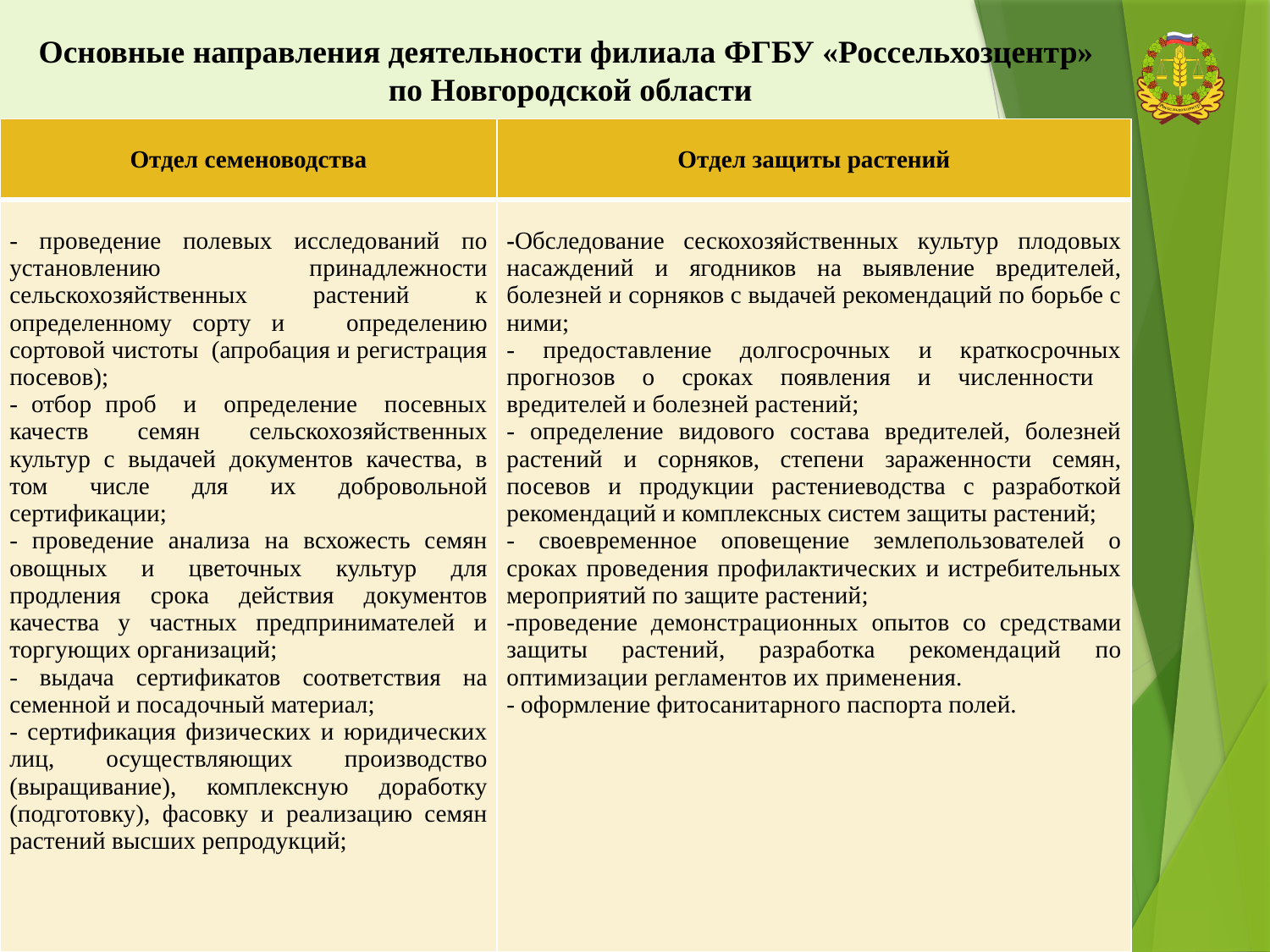

Основные направления деятельности филиала ФГБУ «Россельхозцентр»
по Новгородской области
| Отдел семеноводства | Отдел защиты растений |
| --- | --- |
| - проведение полевых исследований по установлению принадлежности сельскохозяйственных растений к определенному сорту и определению сортовой чистоты (апробация и регистрация посевов); - отбор проб и определение посевных качеств семян сельскохозяйственных культур с выдачей документов качества, в том числе для их добровольной сертификации; - проведение анализа на всхожесть семян овощных и цветочных культур для продления срока действия документов качества у частных предпринимателей и торгующих организаций; - выдача сертификатов соответствия на семенной и посадочный материал; - сертификация физических и юридических лиц, осуществляющих производство (выращивание), комплексную доработку (подготовку), фасовку и реализацию семян растений высших репродукций; | -Обследование сескохозяйственных культур плодовых насаждений и ягодников на выявление вредителей, болезней и сорняков с выдачей рекомендаций по борьбе с ними; - предоставление долгосрочных и краткосрочных прогнозов о сроках появления и численности вредителей и болезней растений; - определение видового состава вредителей, болезней растений и сорняков, степени зараженности семян, посевов и продукции растениеводства с разработкой рекомендаций и комплексных систем защиты растений; - своевременное оповещение землепользователей о сроках проведения профилактических и истребительных мероприятий по защите растений; -проведение демонстрационных опытов со сред­ствами защиты растений, разработка рекомендаций по оптимизации регламентов их примене­ния. - оформление фитосанитарного паспорта полей. |
6